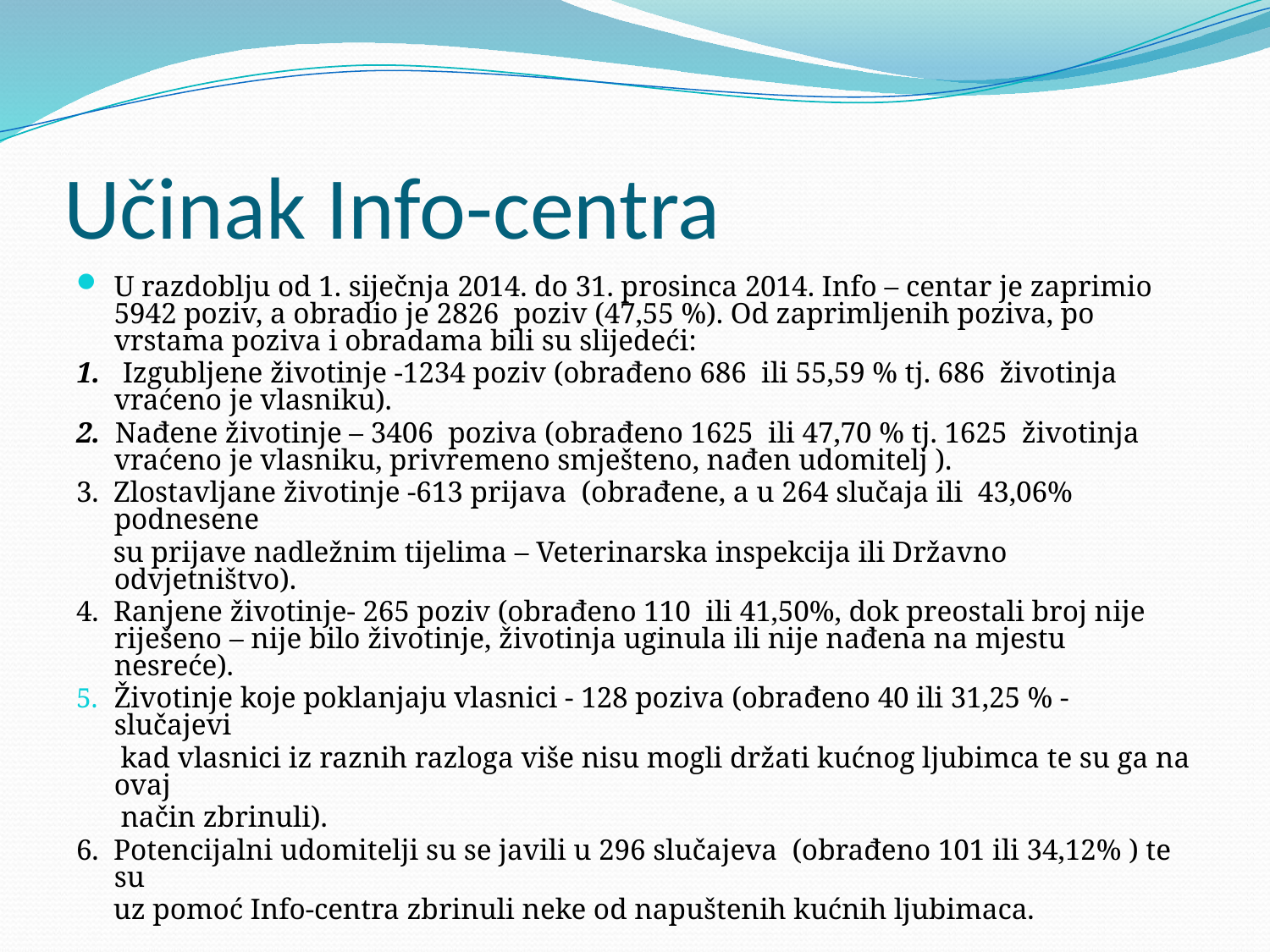

# Učinak Info-centra
U razdoblju od 1. siječnja 2014. do 31. prosinca 2014. Info – centar je zaprimio 5942 poziv, a obradio je 2826  poziv (47,55 %). Od zaprimljenih poziva, po vrstama poziva i obradama bili su slijedeći:
1.   Izgubljene životinje -1234 poziv (obrađeno 686  ili 55,59 % tj. 686  životinja vraćeno je vlasniku).
2.  Nađene životinje – 3406  poziva (obrađeno 1625  ili 47,70 % tj. 1625  životinja vraćeno je vlasniku, privremeno smješteno, nađen udomitelj ).
3.  Zlostavljane životinje -613 prijava  (obrađene, a u 264 slučaja ili  43,06% podnesene
     su prijave nadležnim tijelima – Veterinarska inspekcija ili Državno odvjetništvo).
4.  Ranjene životinje- 265 poziv (obrađeno 110  ili 41,50%, dok preostali broj nije riješeno – nije bilo životinje, životinja uginula ili nije nađena na mjestu nesreće).
Životinje koje poklanjaju vlasnici - 128 poziva (obrađeno 40 ili 31,25 % - slučajevi
      kad vlasnici iz raznih razloga više nisu mogli držati kućnog ljubimca te su ga na ovaj
      način zbrinuli).
6.  Potencijalni udomitelji su se javili u 296 slučajeva  (obrađeno 101 ili 34,12% ) te su
     uz pomoć Info-centra zbrinuli neke od napuštenih kućnih ljubimaca.